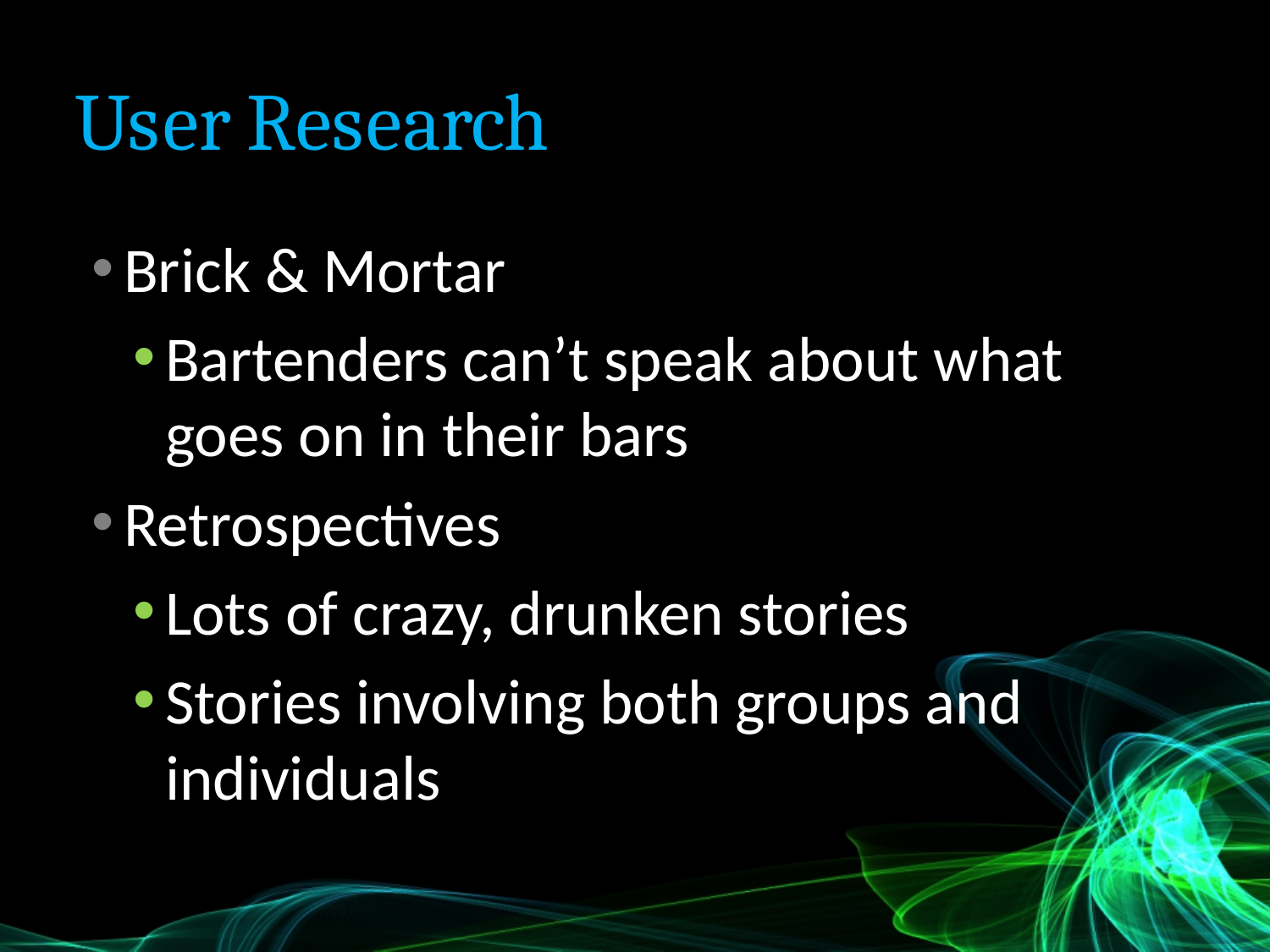

# User Research
Brick & Mortar
Bartenders can’t speak about what goes on in their bars
Retrospectives
Lots of crazy, drunken stories
Stories involving both groups and individuals